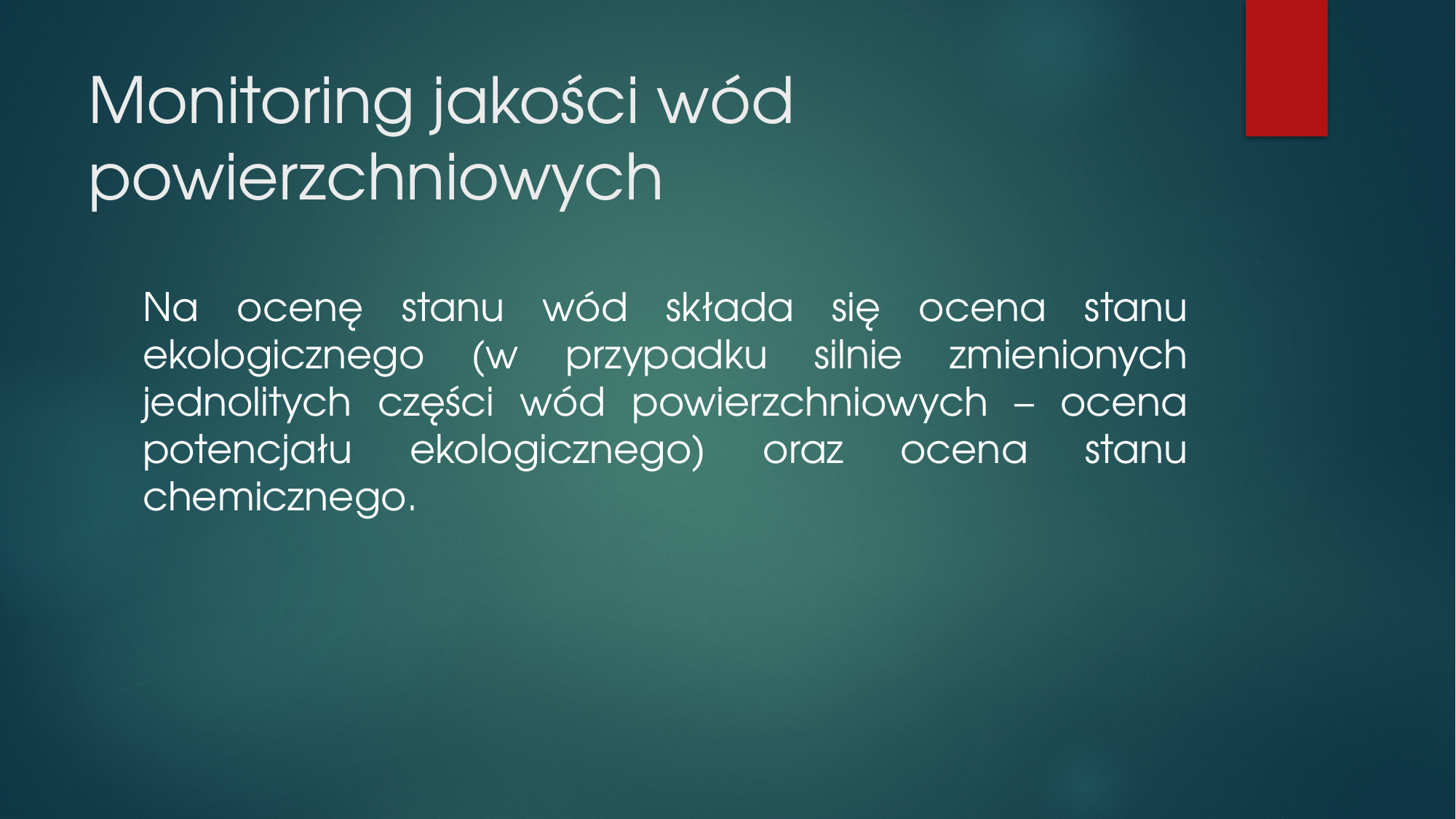

# Monitoring jakości wód powierzchniowych
Na ocenę stanu wód składa się ocena stanu ekologicznego (w przypadku silnie zmienionych jednolitych części wód powierzchniowych – ocena potencjału ekologicznego) oraz ocena stanu chemicznego.